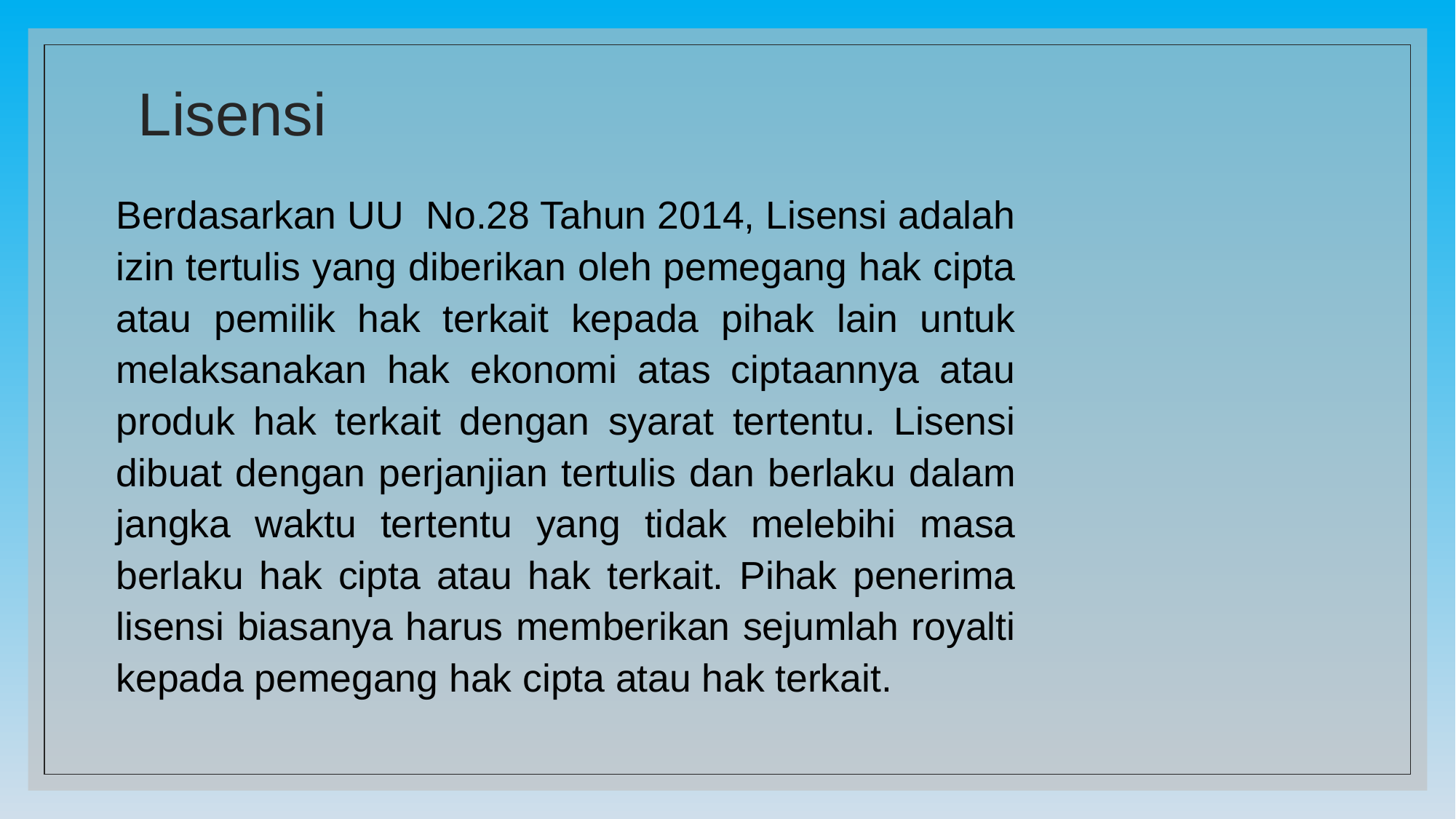

# Lisensi
Berdasarkan UU  No.28 Tahun 2014, Lisensi adalah izin tertulis yang diberikan oleh pemegang hak cipta atau pemilik hak terkait kepada pihak lain untuk melaksanakan hak ekonomi atas ciptaannya atau produk hak terkait dengan syarat tertentu. Lisensi dibuat dengan perjanjian tertulis dan berlaku dalam jangka waktu tertentu yang tidak melebihi masa berlaku hak cipta atau hak terkait. Pihak penerima lisensi biasanya harus memberikan sejumlah royalti kepada pemegang hak cipta atau hak terkait.